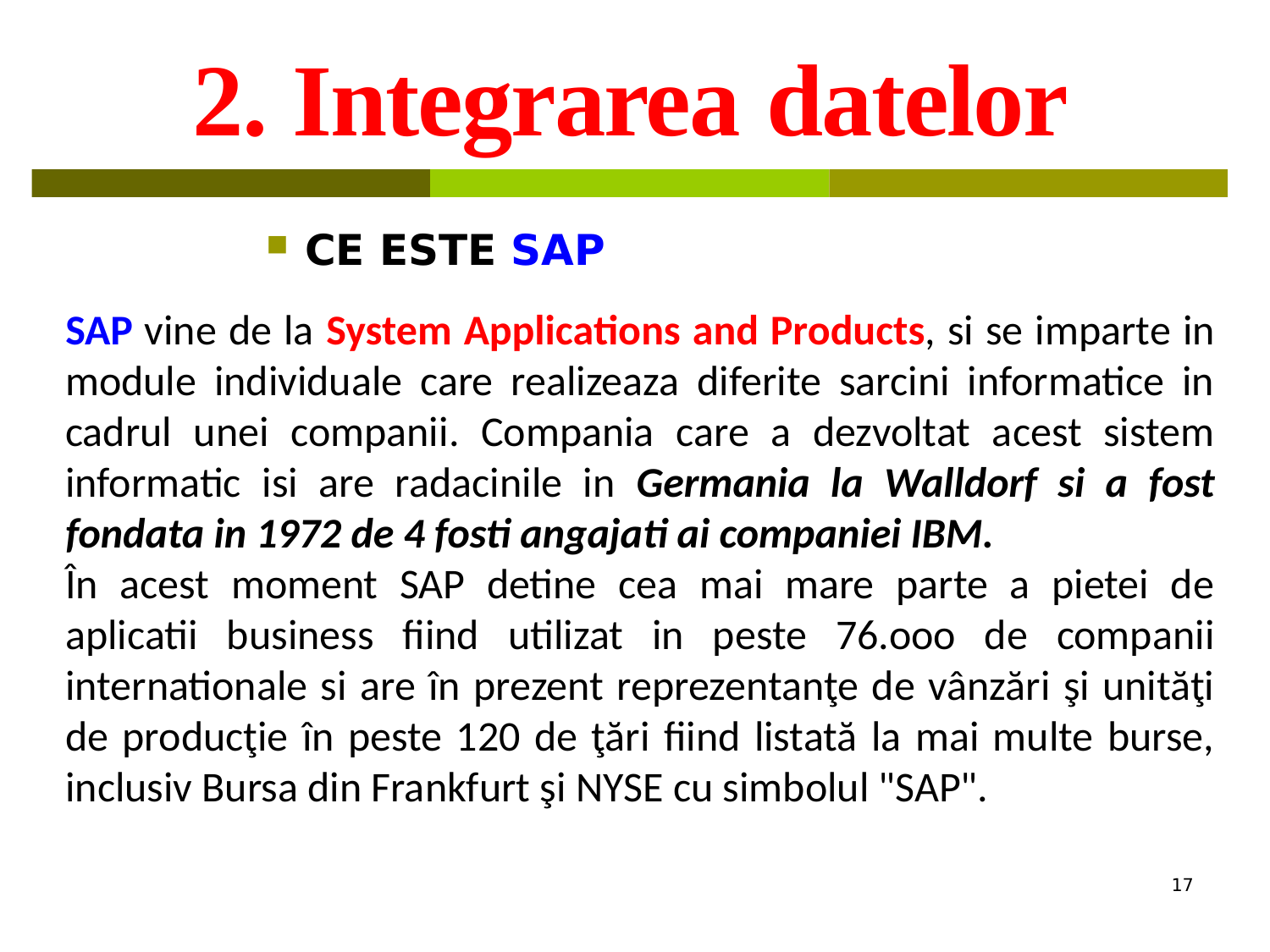

# 2. Integrarea datelor

 CE ESTE SAP
SAP vine de la System Applications and Products, si se imparte in module individuale care realizeaza diferite sarcini informatice in cadrul unei companii. Compania care a dezvoltat acest sistem informatic isi are radacinile in Germania la Walldorf si a fost fondata in 1972 de 4 fosti angajati ai companiei IBM.
În acest moment SAP detine cea mai mare parte a pietei de aplicatii business fiind utilizat in peste 76.ooo de companii internationale si are în prezent reprezentanţe de vânzări şi unităţi de producţie în peste 120 de ţări fiind listată la mai multe burse, inclusiv Bursa din Frankfurt şi NYSE cu simbolul "SAP".
17